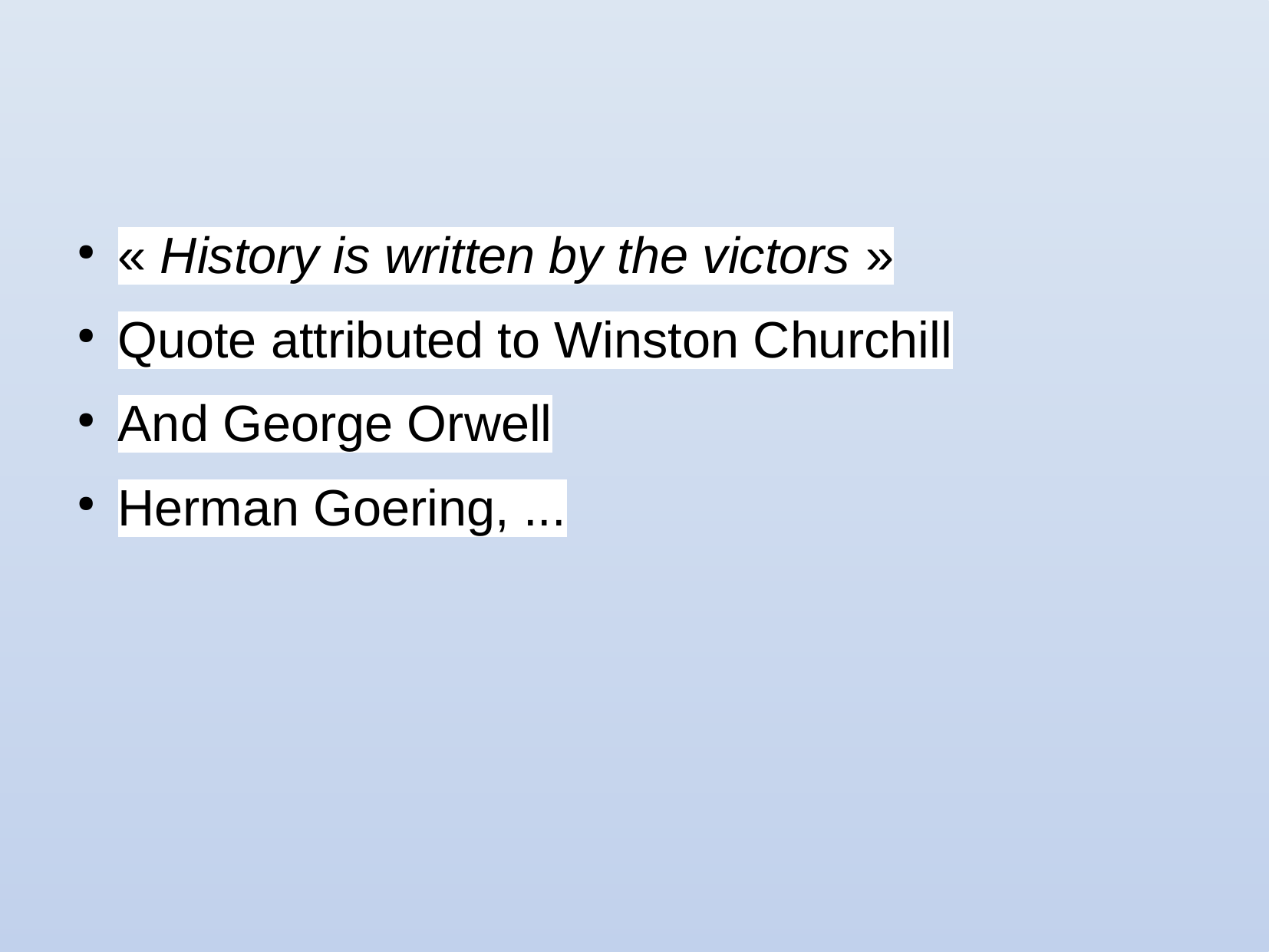

« History is written by the victors »
Quote attributed to Winston Churchill
And George Orwell
Herman Goering, ...